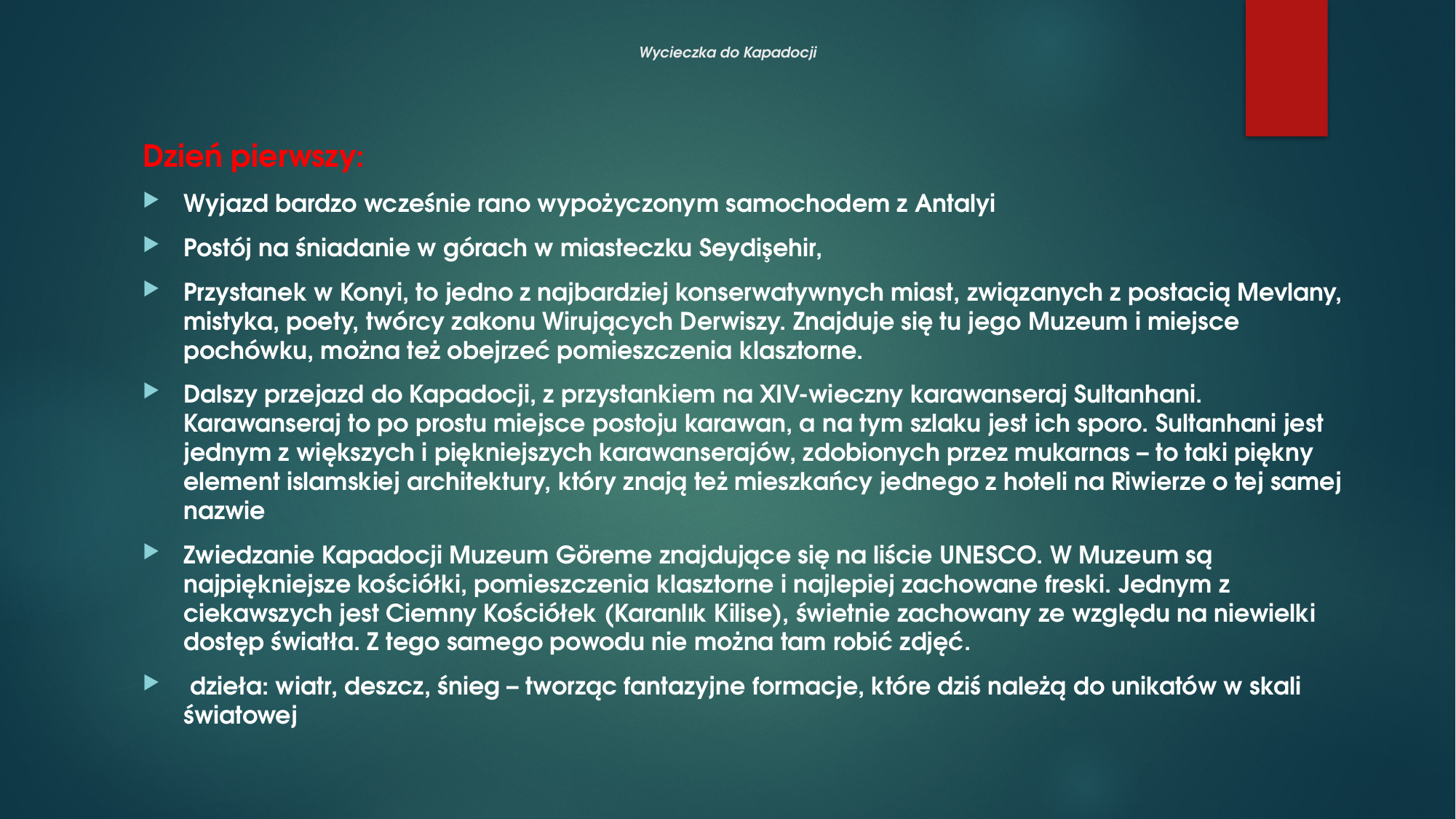

# Wycieczka do Kapadocji
Dzień pierwszy:
Wyjazd bardzo wcześnie rano wypożyczonym samochodem z Antalyi
Postój na śniadanie w górach w miasteczku Seydişehir,
Przystanek w Konyi, to jedno z najbardziej konserwatywnych miast, związanych z postacią Mevlany, mistyka, poety, twórcy zakonu Wirujących Derwiszy. Znajduje się tu jego Muzeum i miejsce pochówku, można też obejrzeć pomieszczenia klasztorne.
Dalszy przejazd do Kapadocji, z przystankiem na XIV-wieczny karawanseraj Sultanhani. Karawanseraj to po prostu miejsce postoju karawan, a na tym szlaku jest ich sporo. Sultanhani jest jednym z większych i piękniejszych karawanserajów, zdobionych przez mukarnas – to taki piękny element islamskiej architektury, który znają też mieszkańcy jednego z hoteli na Riwierze o tej samej nazwie
Zwiedzanie Kapadocji Muzeum Göreme znajdujące się na liście UNESCO. W Muzeum są najpiękniejsze kościółki, pomieszczenia klasztorne i najlepiej zachowane freski. Jednym z ciekawszych jest Ciemny Kościółek (Karanlık Kilise), świetnie zachowany ze względu na niewielki dostęp światła. Z tego samego powodu nie można tam robić zdjęć.
 dzieła: wiatr, deszcz, śnieg – tworząc fantazyjne formacje, które dziś należą do unikatów w skali światowej